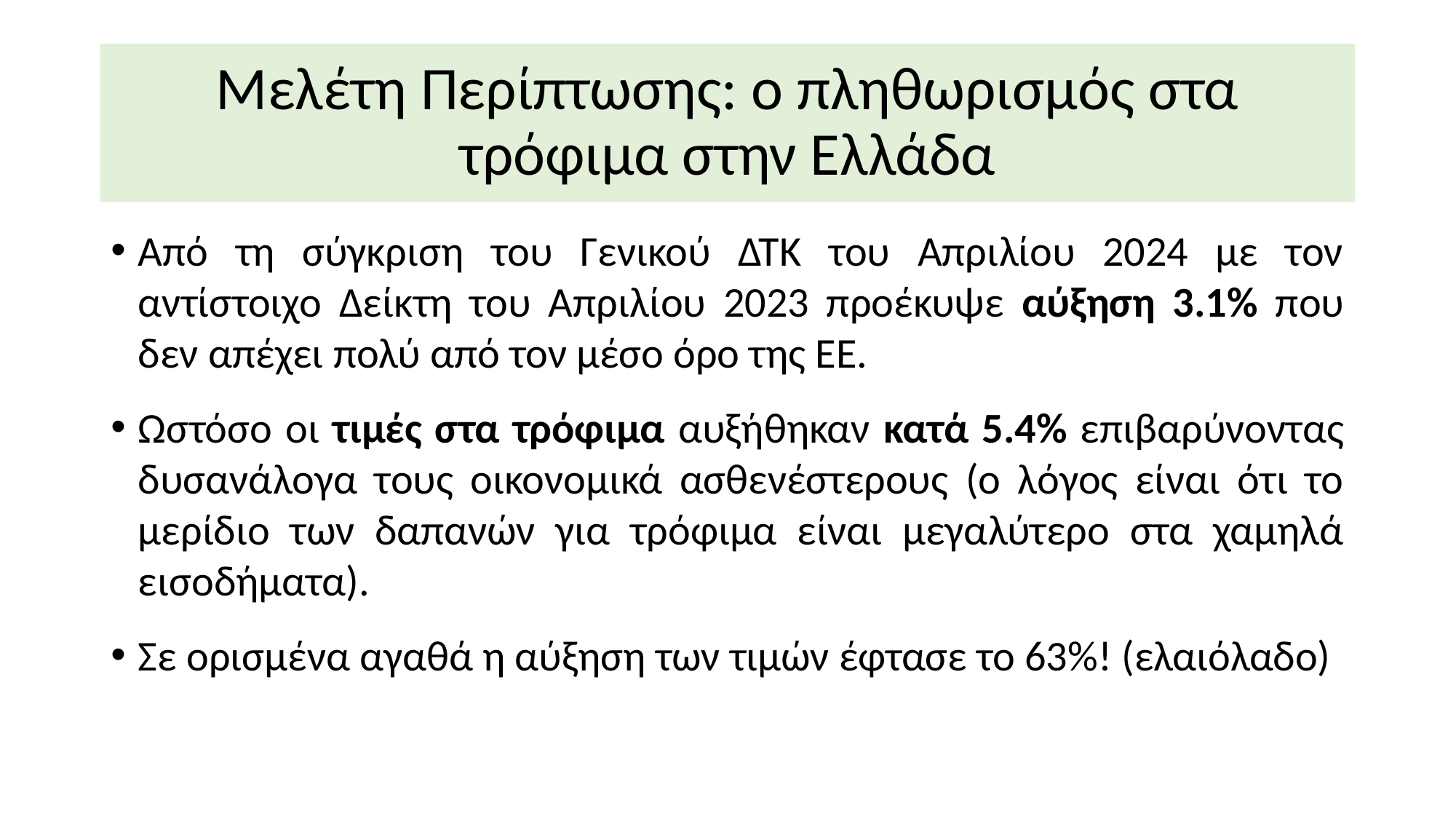

# Μελέτη Περίπτωσης: ο πληθωρισμός στα τρόφιμα στην Ελλάδα
Από τη σύγκριση του Γενικού ΔΤΚ του Απριλίου 2024 με τον αντίστοιχο Δείκτη του Απριλίου 2023 προέκυψε αύξηση 3.1% που δεν απέχει πολύ από τον μέσο όρο της ΕΕ.
Ωστόσο οι τιμές στα τρόφιμα αυξήθηκαν κατά 5.4% επιβαρύνοντας δυσανάλογα τους οικονομικά ασθενέστερους (ο λόγος είναι ότι το μερίδιο των δαπανών για τρόφιμα είναι μεγαλύτερο στα χαμηλά εισοδήματα).
Σε ορισμένα αγαθά η αύξηση των τιμών έφτασε το 63%! (ελαιόλαδο)